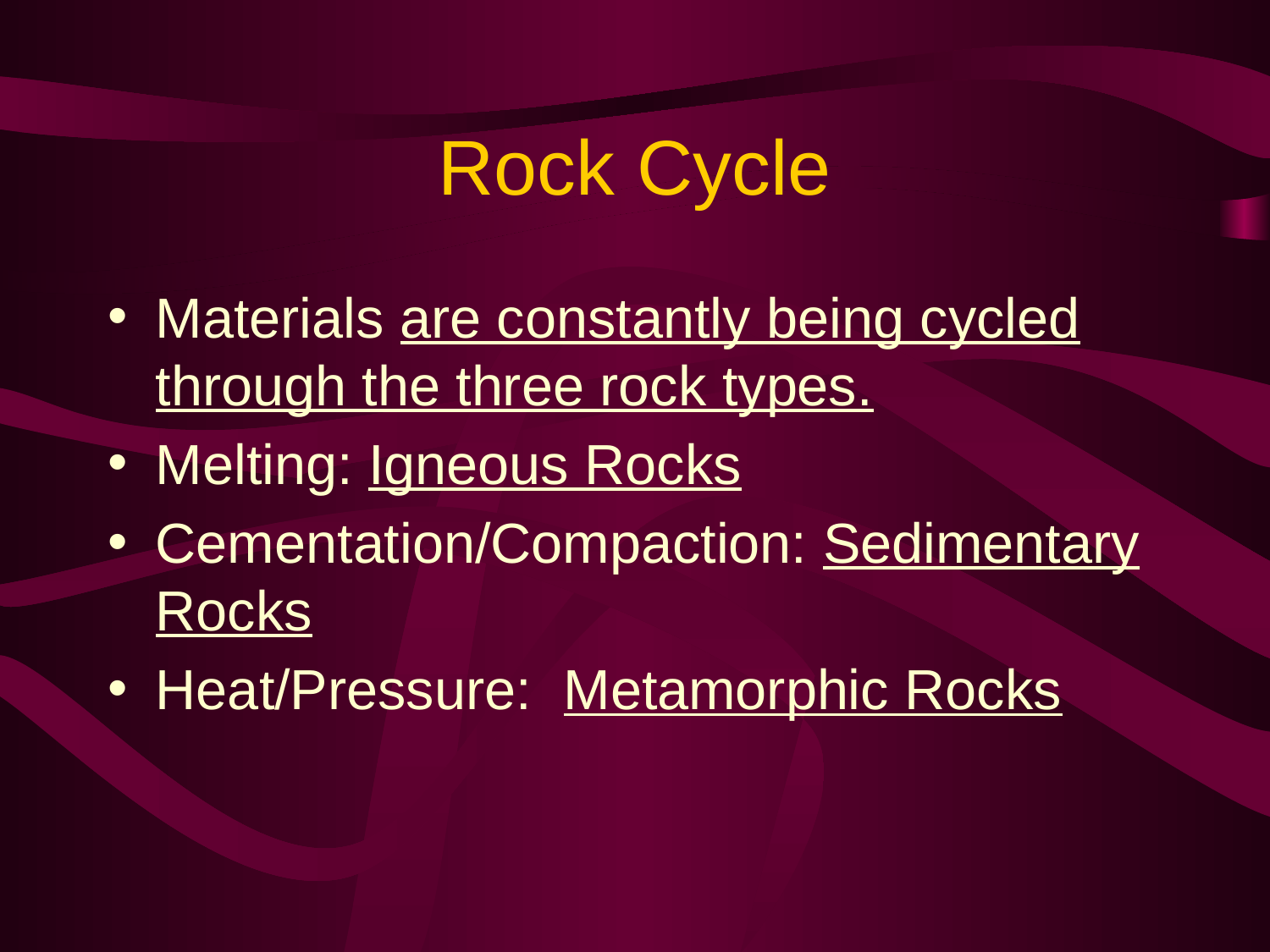

# Rock Cycle
Materials are constantly being cycled through the three rock types.
Melting: Igneous Rocks
Cementation/Compaction: Sedimentary Rocks
Heat/Pressure:  Metamorphic Rocks